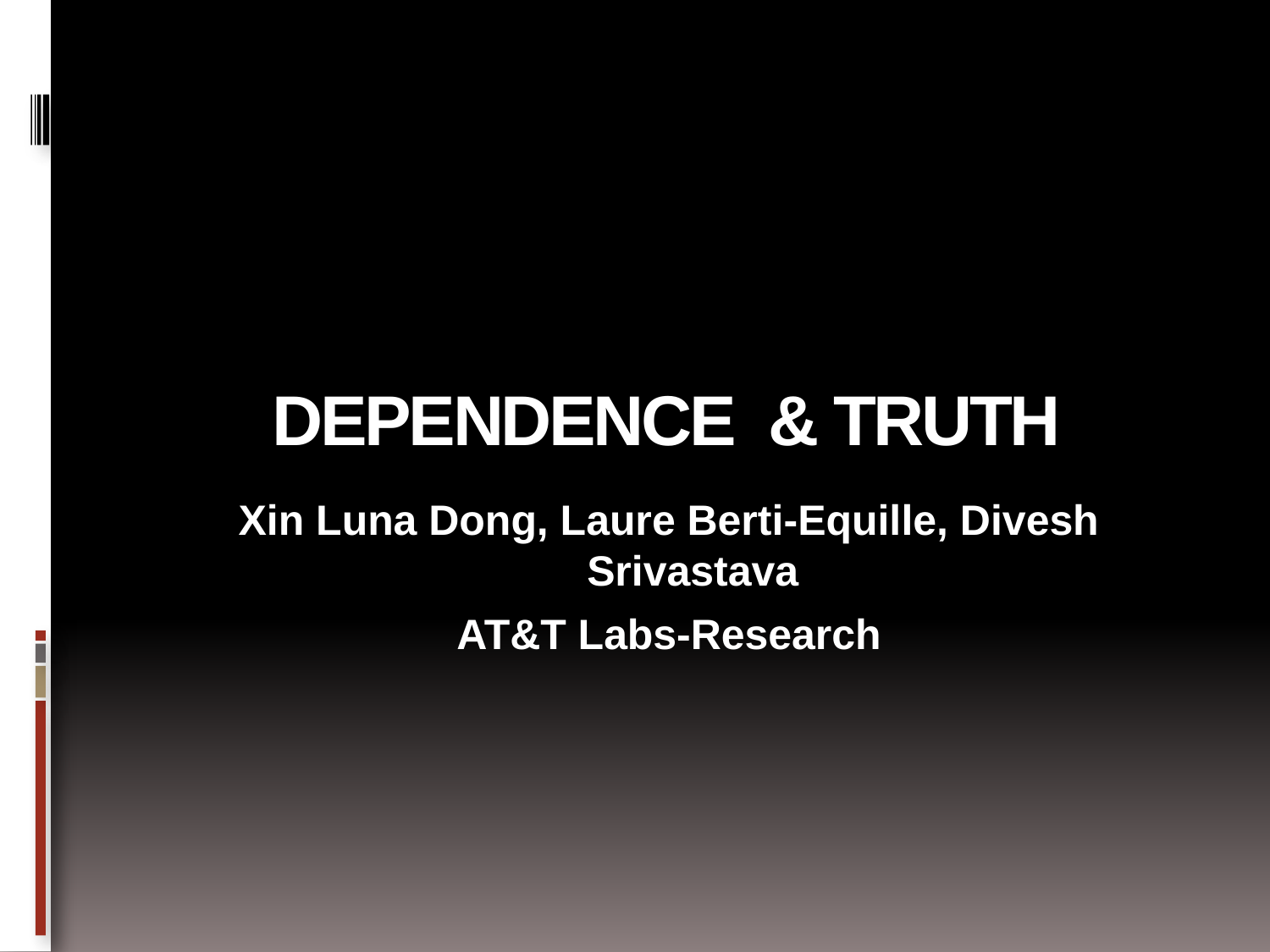

# Dependence  & TRUTH
Xin Luna Dong, Laure Berti-Equille, Divesh Srivastava
AT&T Labs-Research